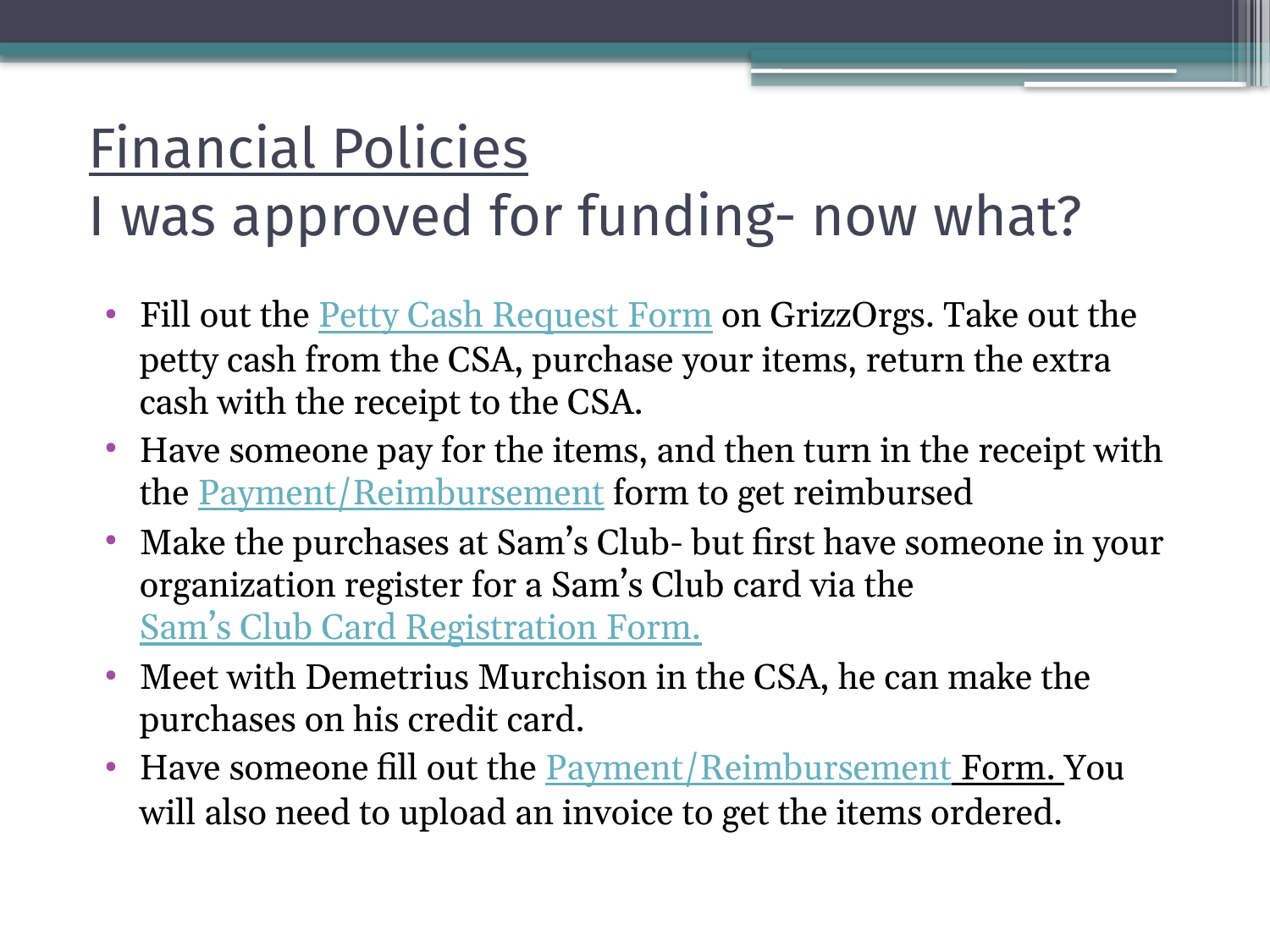

# Financial Policies I was approved for funding- now what?
Fill out the Petty Cash Request Form on GrizzOrgs. Take out the petty cash from the CSA, purchase your items, return the extra cash with the receipt to the CSA.
Have someone pay for the items, and then turn in the receipt with the Payment/Reimbursement form to get reimbursed
Make the purchases at Sam’s Club- but first have someone in your organization register for a Sam’s Club card via the Sam’s Club Card Registration Form.
Meet with Demetrius Murchison in the CSA, he can make the purchases on his credit card.
Have someone fill out the Payment/Reimbursement Form. You will also need to upload an invoice to get the items ordered.